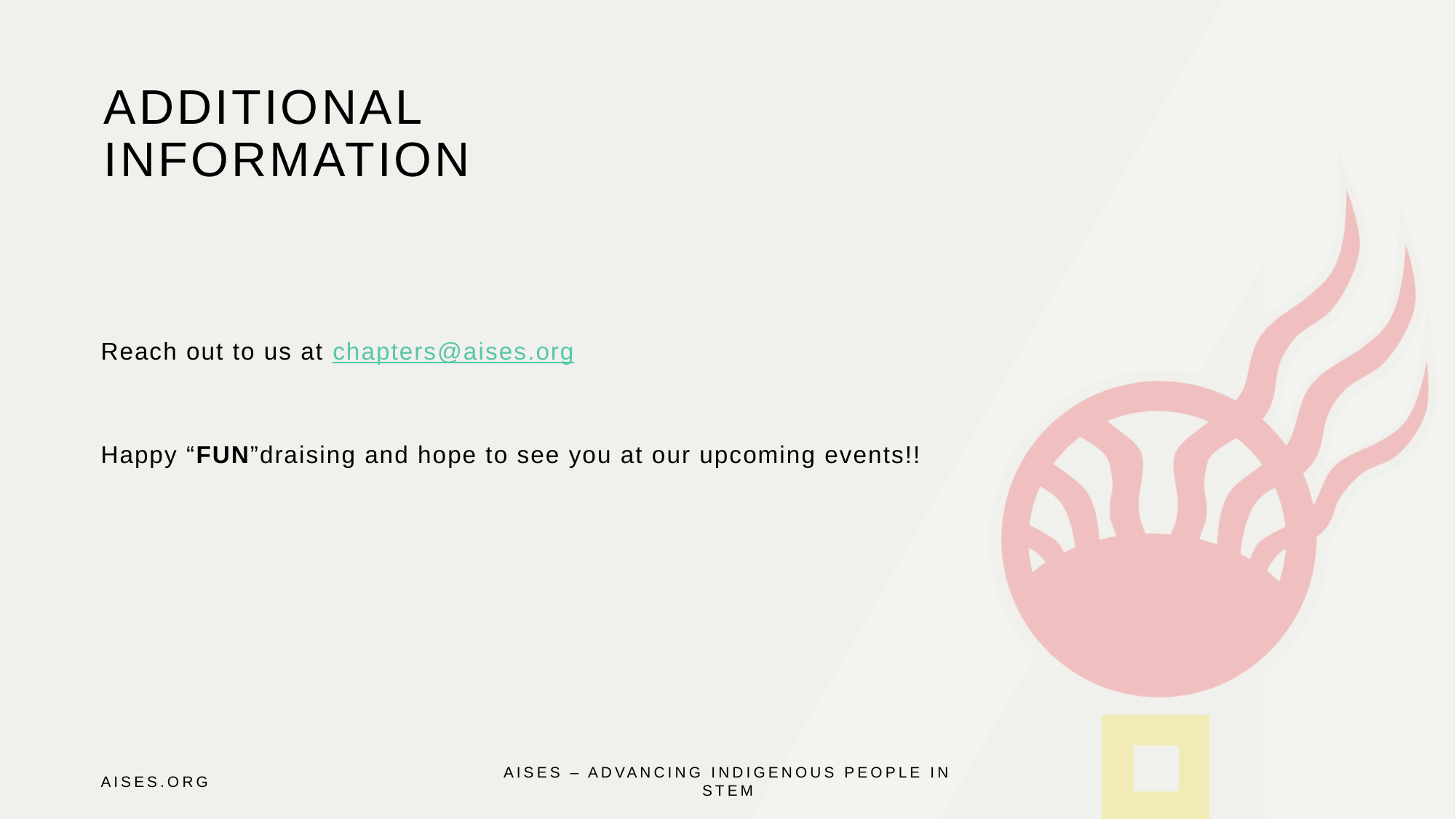

# Additional Information

Reach out to us at chapters@aises.org

Happy “FUN”draising and hope to see you at our upcoming events!!
AISES.ORG
AISES – ADVANCING INDIGENOUS PEOPLE IN STEM